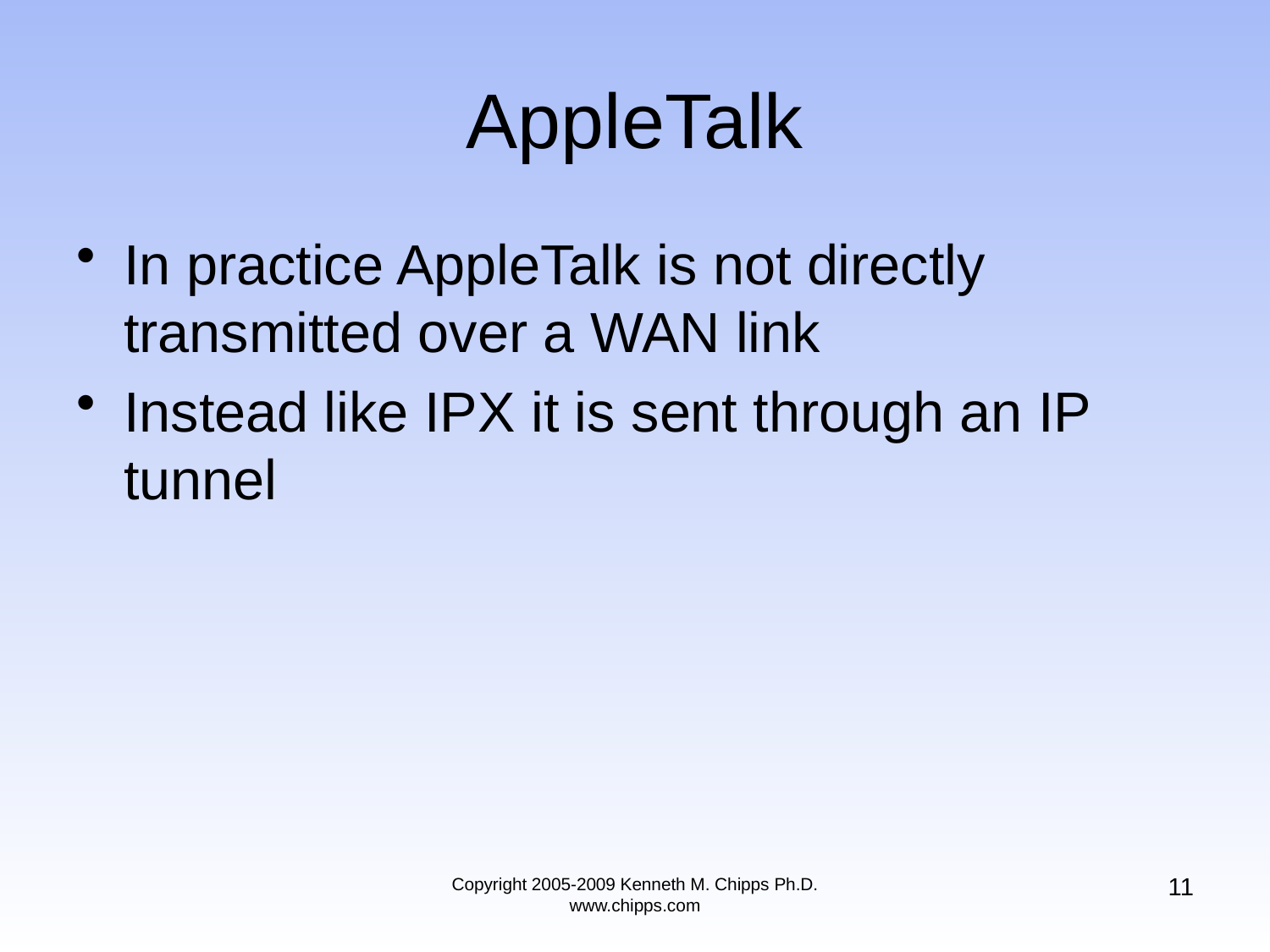

# AppleTalk
In practice AppleTalk is not directly transmitted over a WAN link
Instead like IPX it is sent through an IP tunnel
11
Copyright 2005-2009 Kenneth M. Chipps Ph.D. www.chipps.com